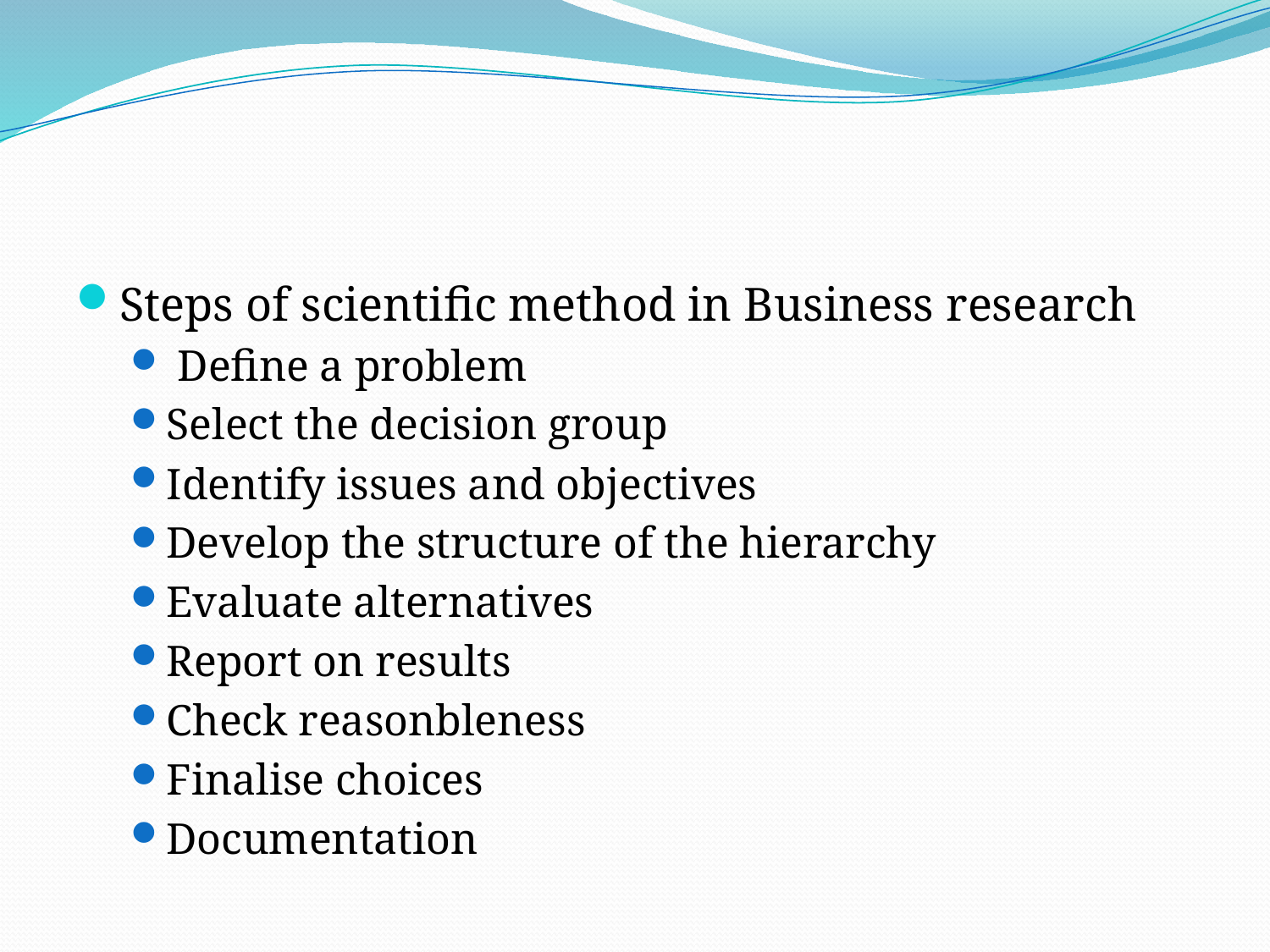

#
Steps of scientific method in Business research
 Define a problem
Select the decision group
Identify issues and objectives
Develop the structure of the hierarchy
Evaluate alternatives
Report on results
Check reasonbleness
Finalise choices
Documentation